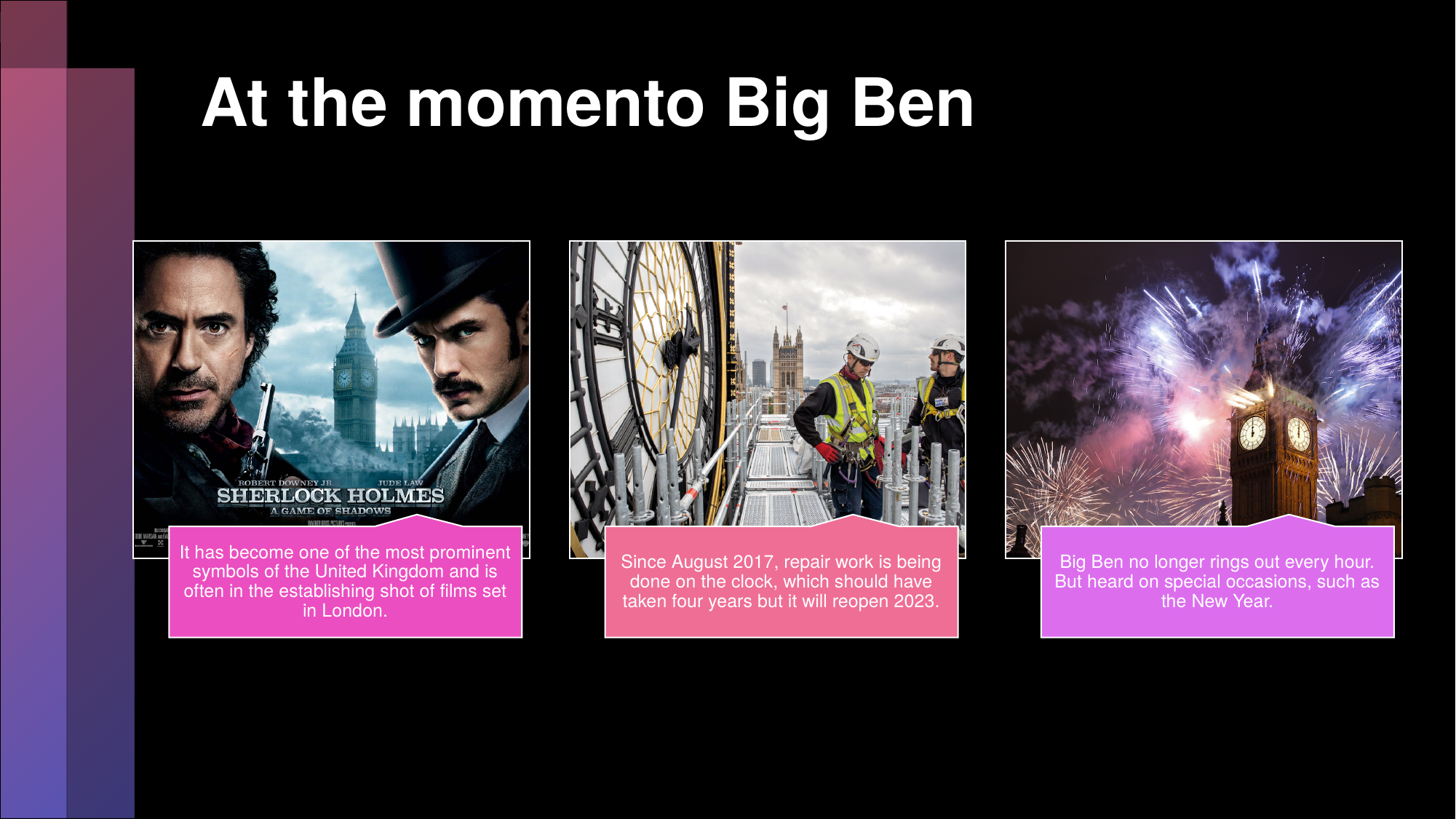

# At the momento Big Ben
It has become one of the most prominent symbols of the United Kingdom and is often in the establishing shot of films set in London.
Since August 2017, repair work is being done on the clock, which should have taken four years but it will reopen 2023.
Big Ben no longer rings out every hour. But heard on special occasions, such as the New Year.